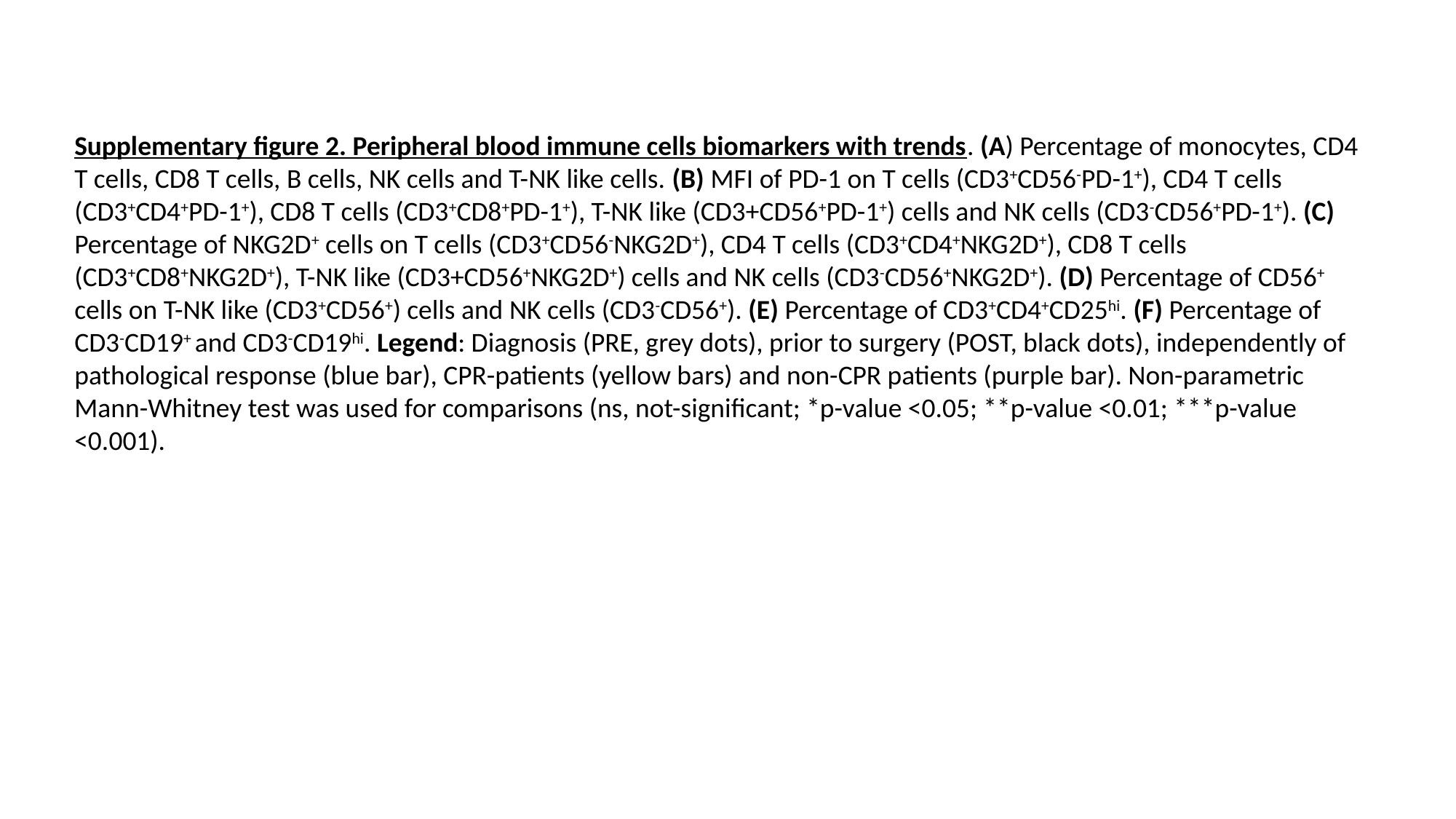

Supplementary figure 2. Peripheral blood immune cells biomarkers with trends. (A) Percentage of monocytes, CD4 T cells, CD8 T cells, B cells, NK cells and T-NK like cells. (B) MFI of PD-1 on T cells (CD3+CD56-PD-1+), CD4 T cells (CD3+CD4+PD-1+), CD8 T cells (CD3+CD8+PD-1+), T-NK like (CD3+CD56+PD-1+) cells and NK cells (CD3-CD56+PD-1+). (C) Percentage of NKG2D+ cells on T cells (CD3+CD56-NKG2D+), CD4 T cells (CD3+CD4+NKG2D+), CD8 T cells (CD3+CD8+NKG2D+), T-NK like (CD3+CD56+NKG2D+) cells and NK cells (CD3-CD56+NKG2D+). (D) Percentage of CD56+ cells on T-NK like (CD3+CD56+) cells and NK cells (CD3-CD56+). (E) Percentage of CD3+CD4+CD25hi. (F) Percentage of CD3-CD19+ and CD3-CD19hi. Legend: Diagnosis (PRE, grey dots), prior to surgery (POST, black dots), independently of pathological response (blue bar), CPR-patients (yellow bars) and non-CPR patients (purple bar). Non-parametric Mann-Whitney test was used for comparisons (ns, not-significant; *p-value <0.05; **p-value <0.01; ***p-value <0.001).